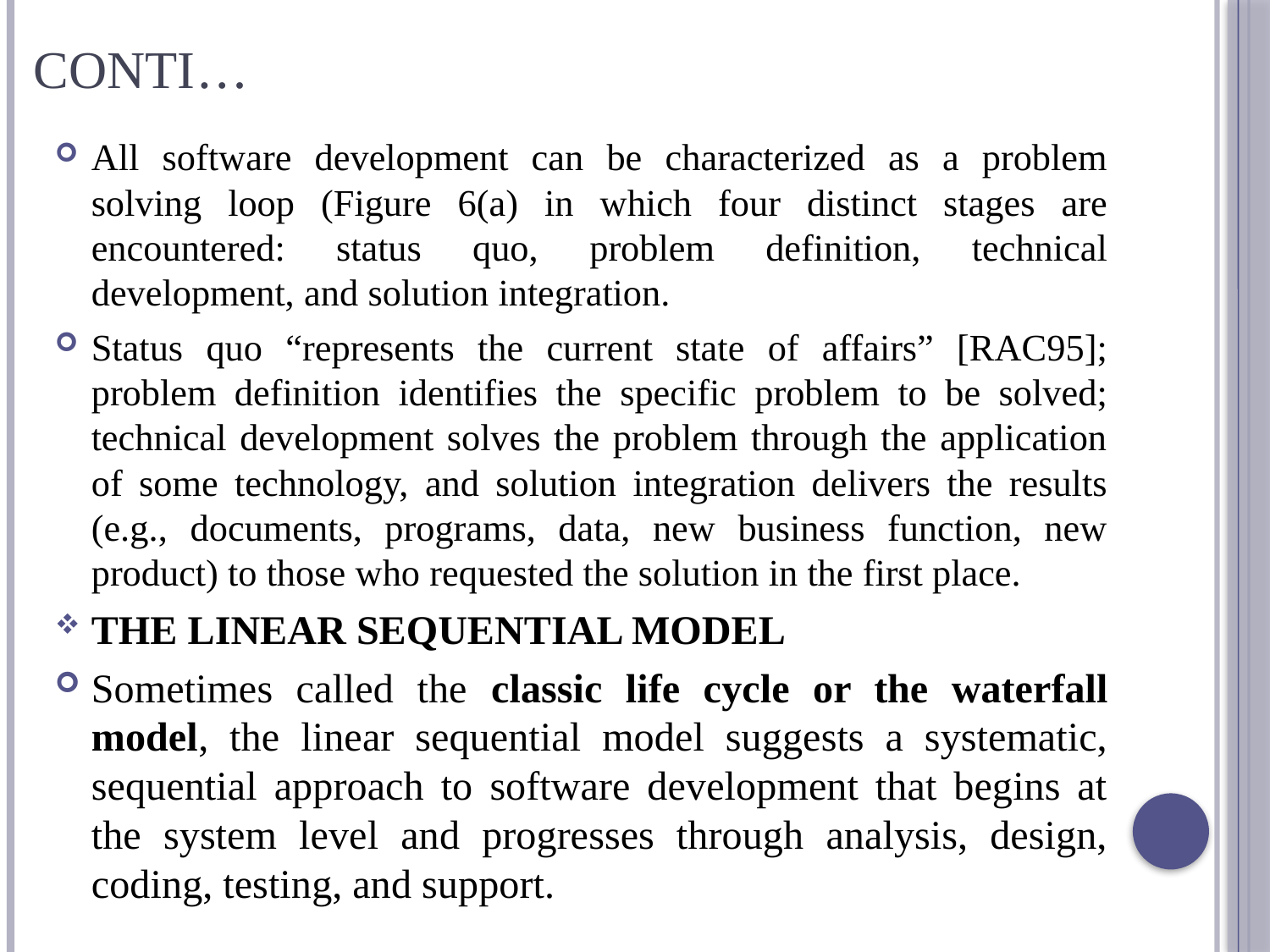

# Conti…
All software development can be characterized as a problem solving loop (Figure 6(a) in which four distinct stages are encountered: status quo, problem definition, technical development, and solution integration.
Status quo “represents the current state of affairs” [RAC95]; problem definition identifies the specific problem to be solved; technical development solves the problem through the application of some technology, and solution integration delivers the results (e.g., documents, programs, data, new business function, new product) to those who requested the solution in the first place.
THE LINEAR SEQUENTIAL MODEL
Sometimes called the classic life cycle or the waterfall model, the linear sequential model suggests a systematic, sequential approach to software development that begins at the system level and progresses through analysis, design, coding, testing, and support.